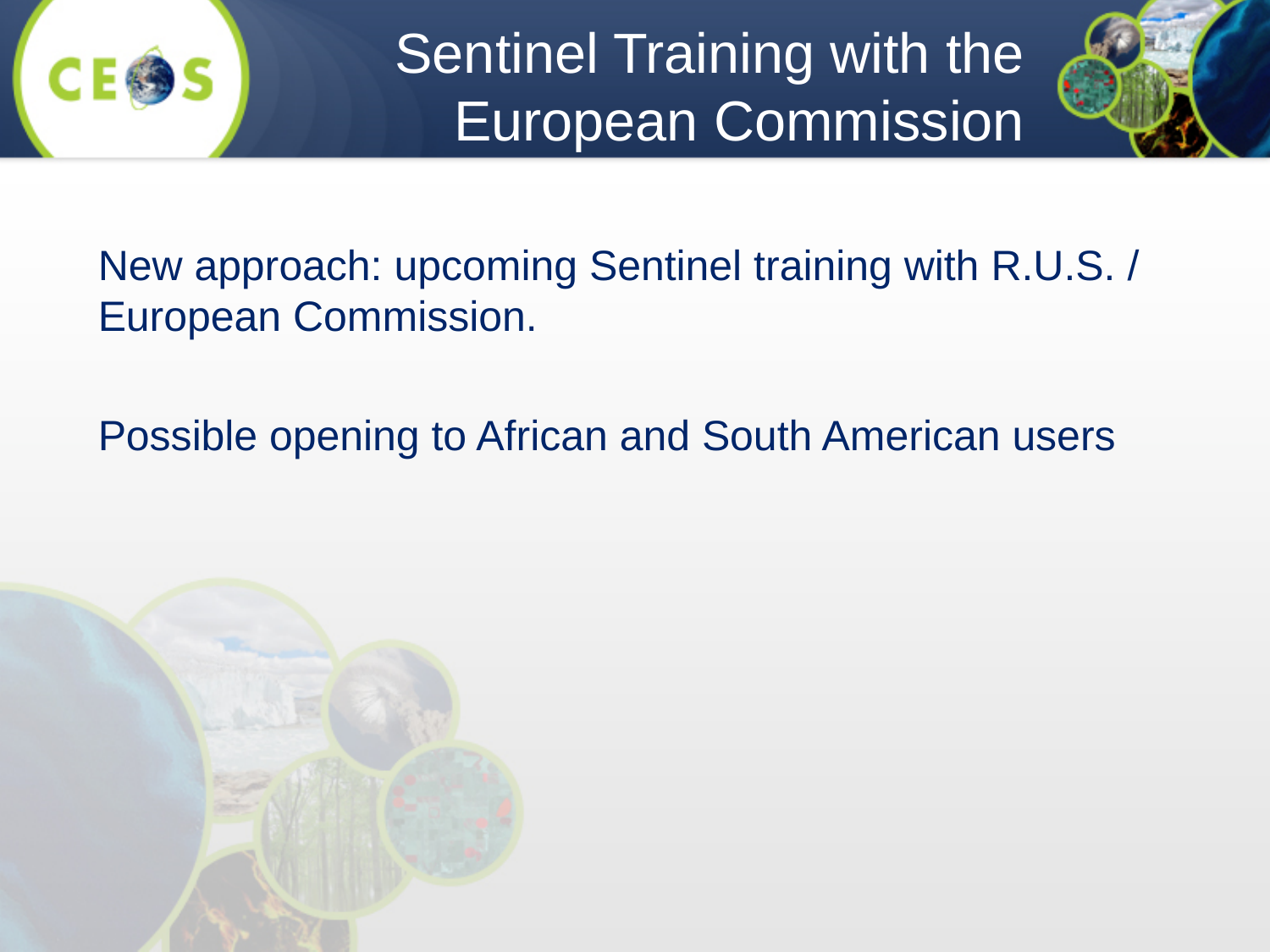

# Sentinel Training with the European Commission
New approach: upcoming Sentinel training with R.U.S. / European Commission.

Possible opening to African and South American users